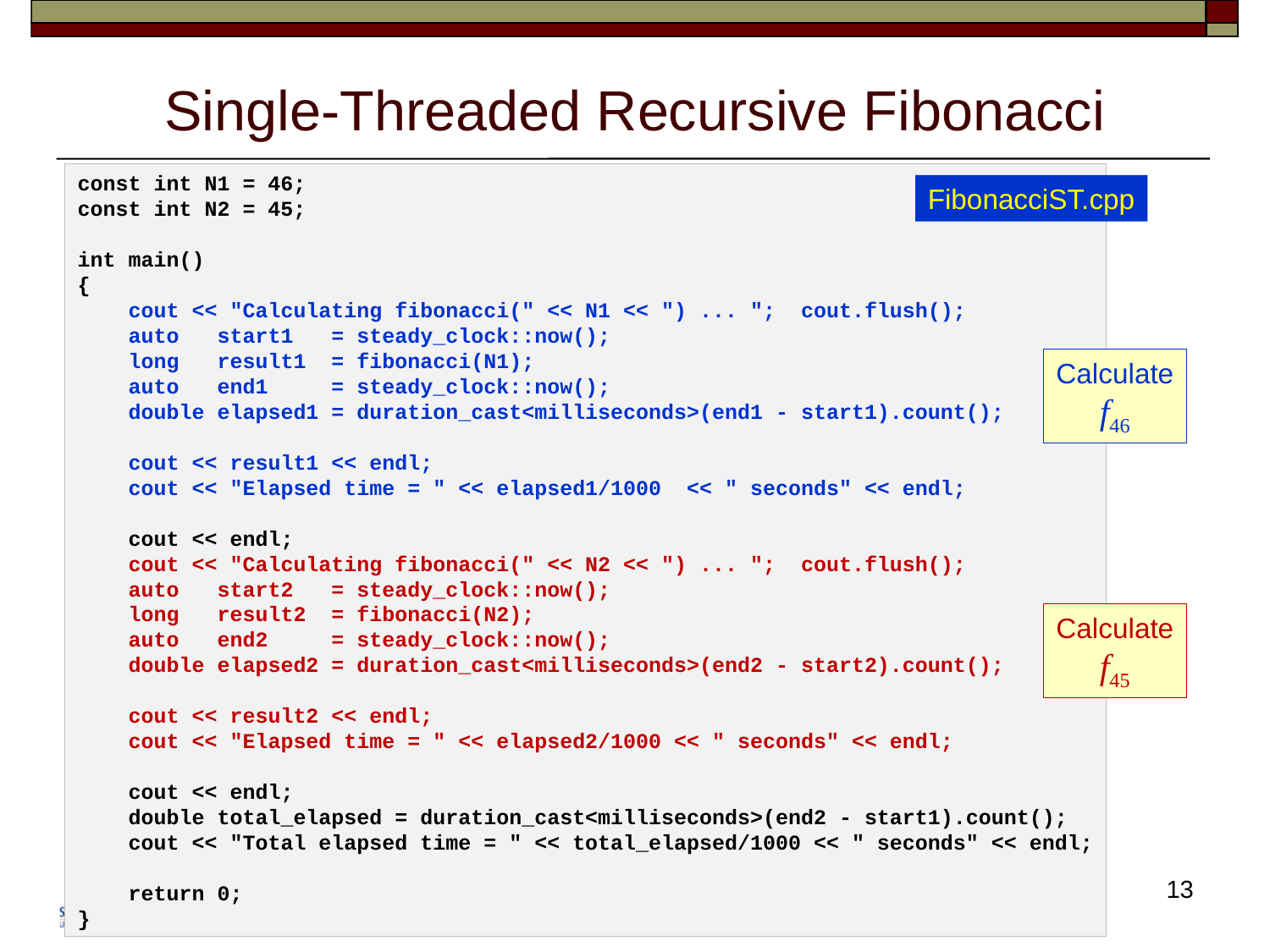

# Single-Threaded Recursive Fibonacci
const int N1 = 46;
const int N2 = 45;

int main()
{
    cout << "Calculating fibonacci(" << N1 << ") ... ";  cout.flush();
    auto   start1   = steady_clock::now();
    long   result1  = fibonacci(N1);
    auto   end1     = steady_clock::now();
    double elapsed1 = duration_cast<milliseconds>(end1 - start1).count();

    cout << result1 << endl;
    cout << "Elapsed time = " << elapsed1/1000  << " seconds" << endl;

    cout << endl;
    cout << "Calculating fibonacci(" << N2 << ") ... ";  cout.flush();
    auto   start2   = steady_clock::now();
    long   result2  = fibonacci(N2);
    auto   end2     = steady_clock::now();
    double elapsed2 = duration_cast<milliseconds>(end2 - start2).count();
    cout << result2 << endl;
    cout << "Elapsed time = " << elapsed2/1000 << " seconds" << endl;
    cout << endl;
    double total_elapsed = duration_cast<milliseconds>(end2 - start1).count();
    cout << "Total elapsed time = " << total_elapsed/1000 << " seconds" << endl;
    return 0;
}
FibonacciST.cpp
Calculate
f46
Calculate
f45
13